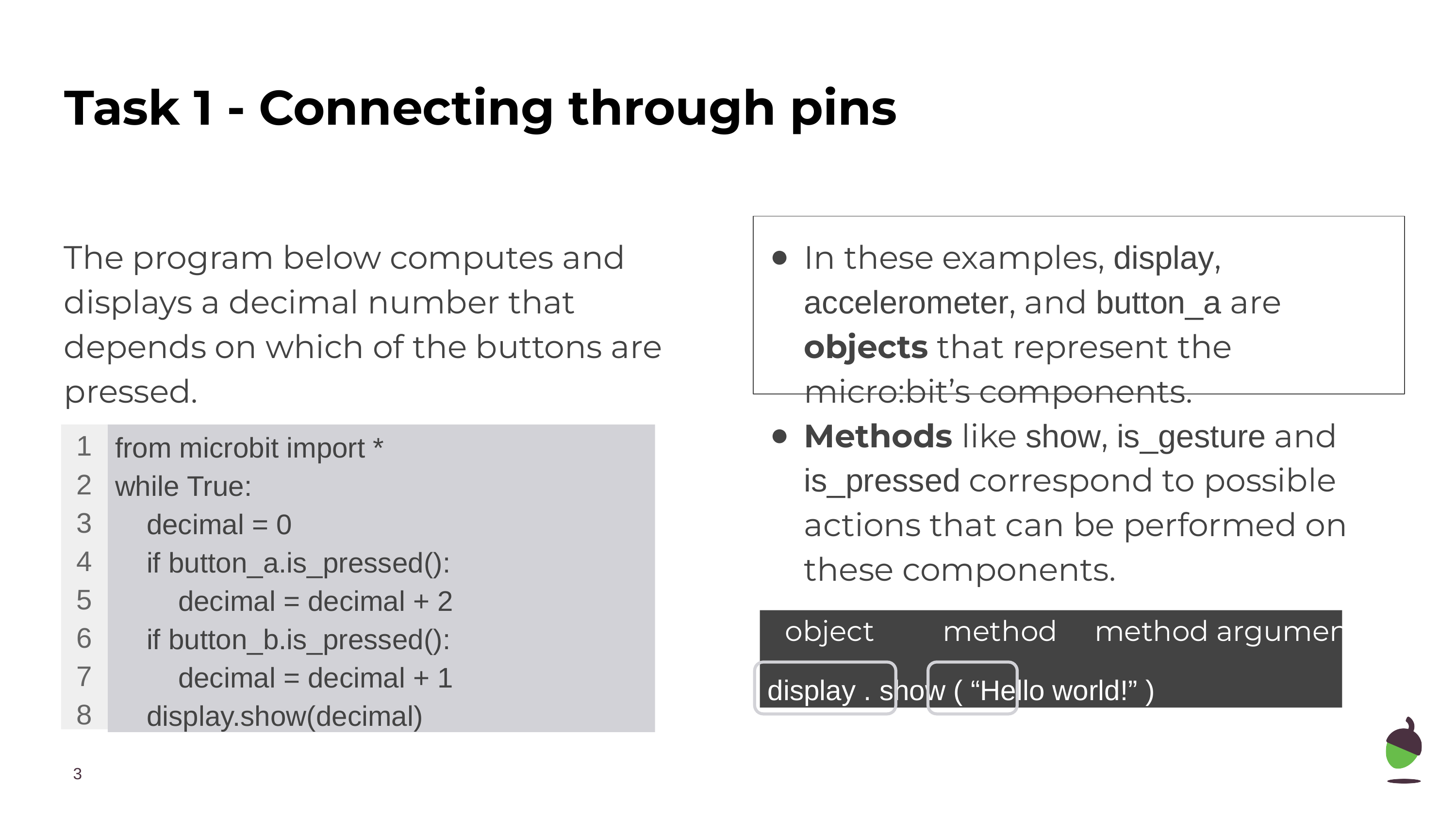

Task 1 - Connecting through pins
The program below computes and displays a decimal number that depends on which of the buttons are pressed.
In these examples, display, accelerometer, and button_a are objects that represent the micro:bit’s components.
Methods like show, is_gesture and is_pressed correspond to possible actions that can be performed on these components.
   object	    method     method arguments
display . show ( “Hello world!” )

1
2
3
4
5
6
7
8
from microbit import *
while True:
    decimal = 0
    if button_a.is_pressed():
        decimal = decimal + 2
    if button_b.is_pressed():
        decimal = decimal + 1
    display.show(decimal)

3